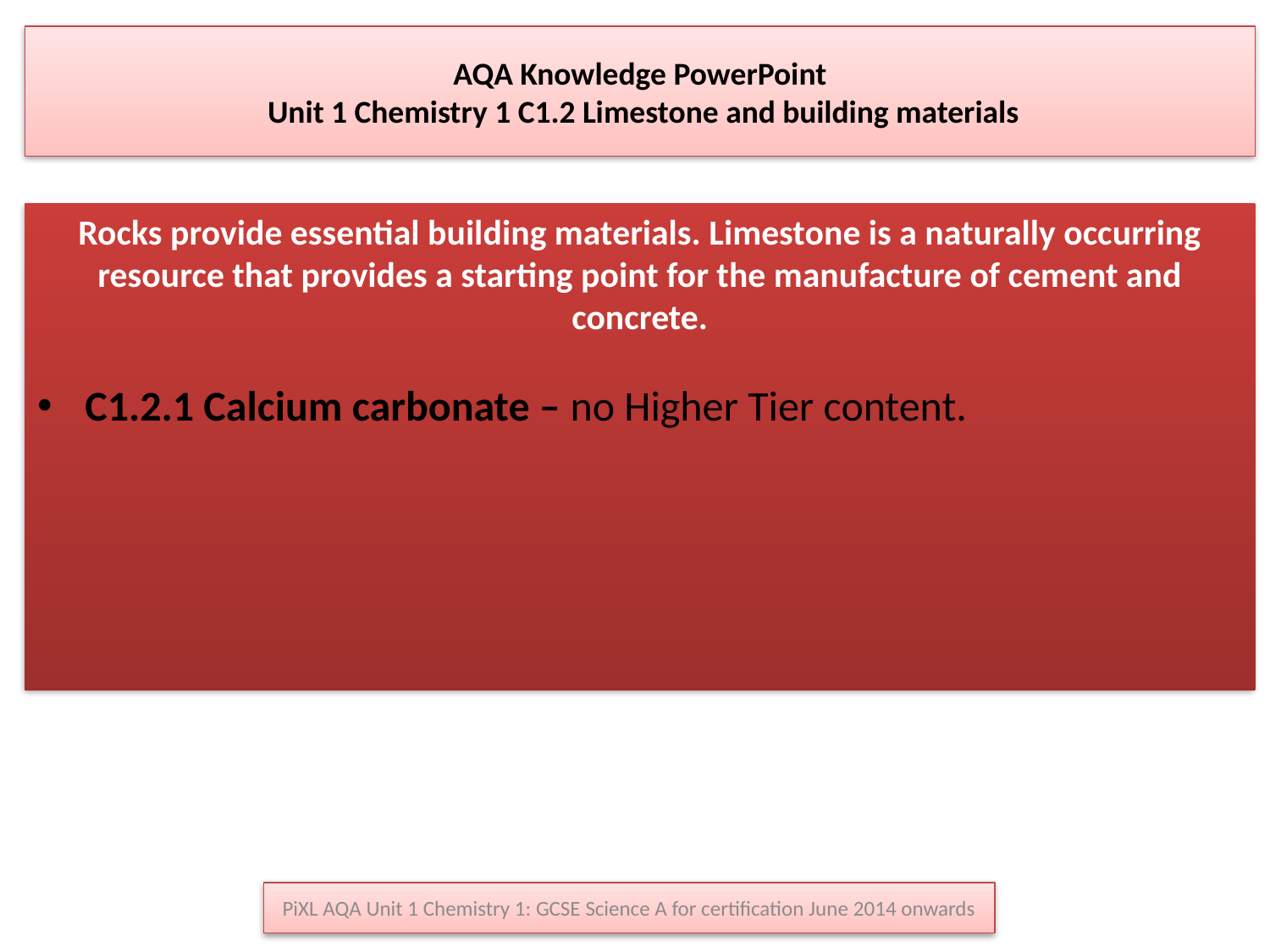

AQA Knowledge PowerPoint
 Unit 1 Chemistry 1 C1.2 Limestone and building materials
Rocks provide essential building materials. Limestone is a naturally occurring resource that provides a starting point for the manufacture of cement and concrete.

C1.2.1 Calcium carbonate – no Higher Tier content.

PiXL AQA Unit 1 Chemistry 1: GCSE Science A for certification June 2014 onwards